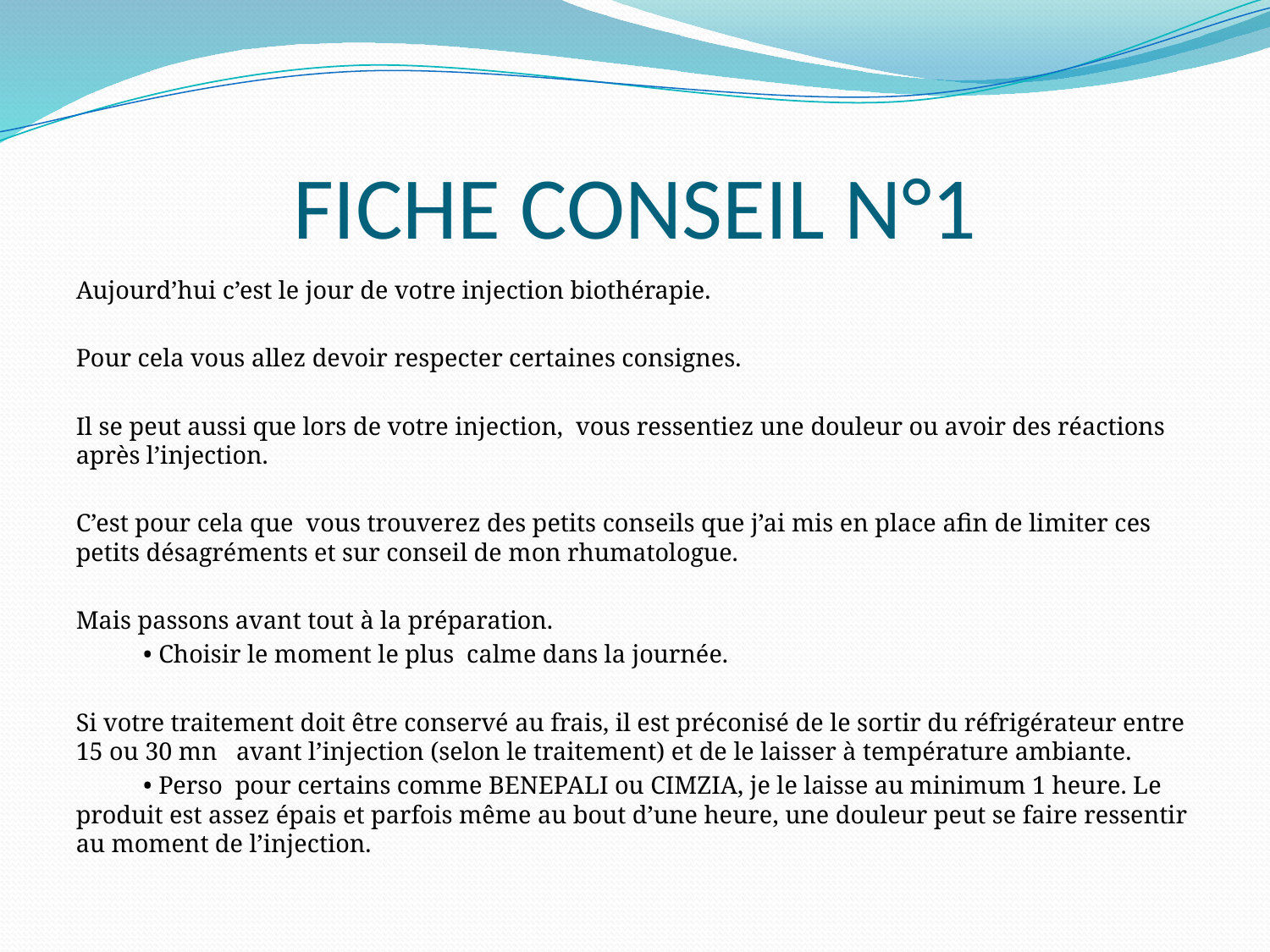

# FICHE CONSEIL N°1
Aujourd’hui c’est le jour de votre injection biothérapie.

Pour cela vous allez devoir respecter certaines consignes.

Il se peut aussi que lors de votre injection,  vous ressentiez une douleur ou avoir des réactions après l’injection.

C’est pour cela que  vous trouverez des petits conseils que j’ai mis en place afin de limiter ces petits désagréments et sur conseil de mon rhumatologue.

Mais passons avant tout à la préparation.
	• Choisir le moment le plus  calme dans la journée.

Si votre traitement doit être conservé au frais, il est préconisé de le sortir du réfrigérateur entre 15 ou 30 mn   avant l’injection (selon le traitement) et de le laisser à température ambiante.
	• Perso  pour certains comme BENEPALI ou CIMZIA, je le laisse au minimum 1 heure. Le produit est assez épais et parfois même au bout d’une heure, une douleur peut se faire ressentir au moment de l’injection.